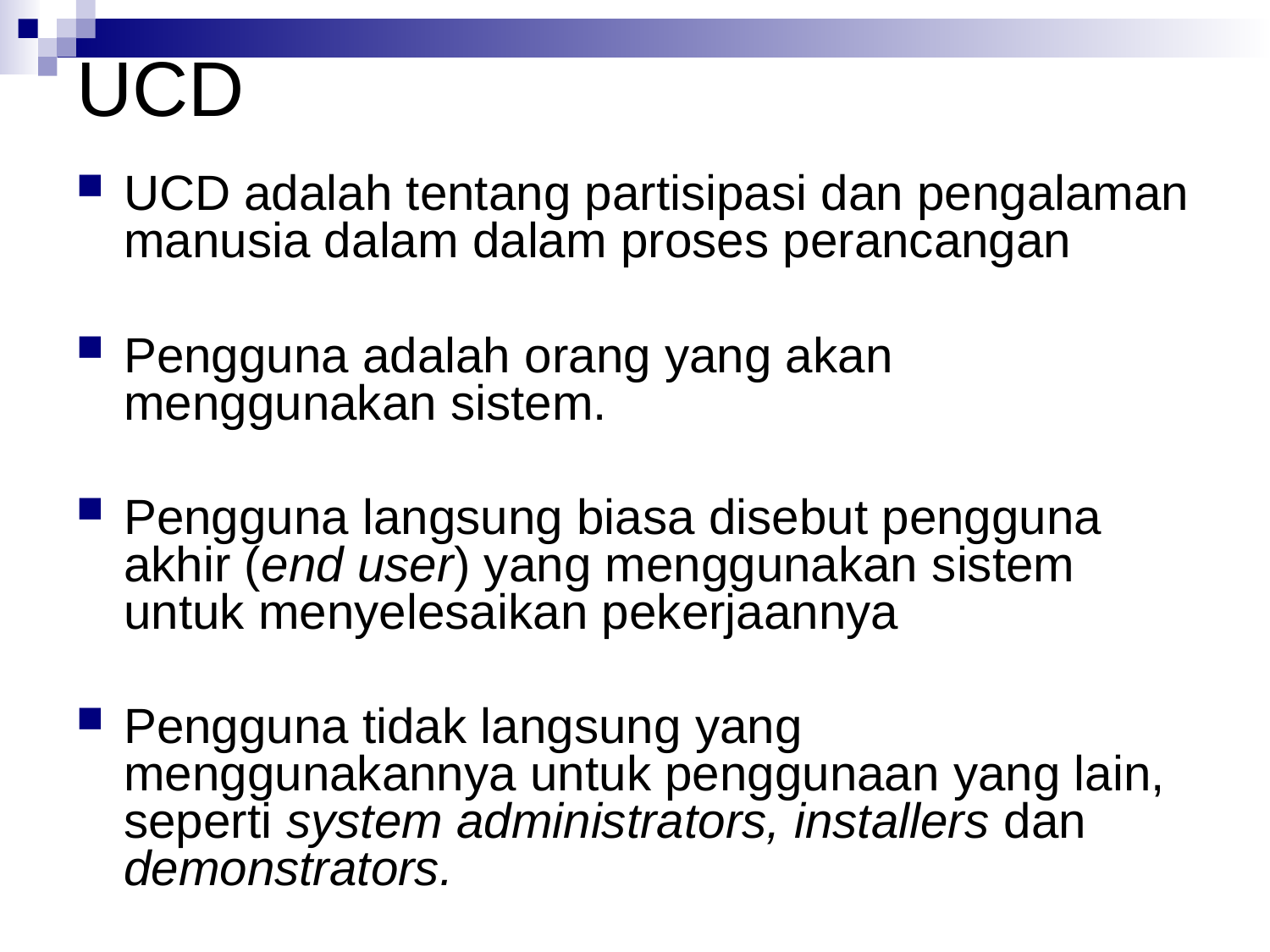

# UCD
UCD adalah tentang partisipasi dan pengalaman manusia dalam dalam proses perancangan

Pengguna adalah orang yang akan menggunakan sistem.

Pengguna langsung biasa disebut pengguna akhir (end user) yang menggunakan sistem untuk menyelesaikan pekerjaannya

Pengguna tidak langsung yang menggunakannya untuk penggunaan yang lain, seperti system administrators, installers dan demonstrators.